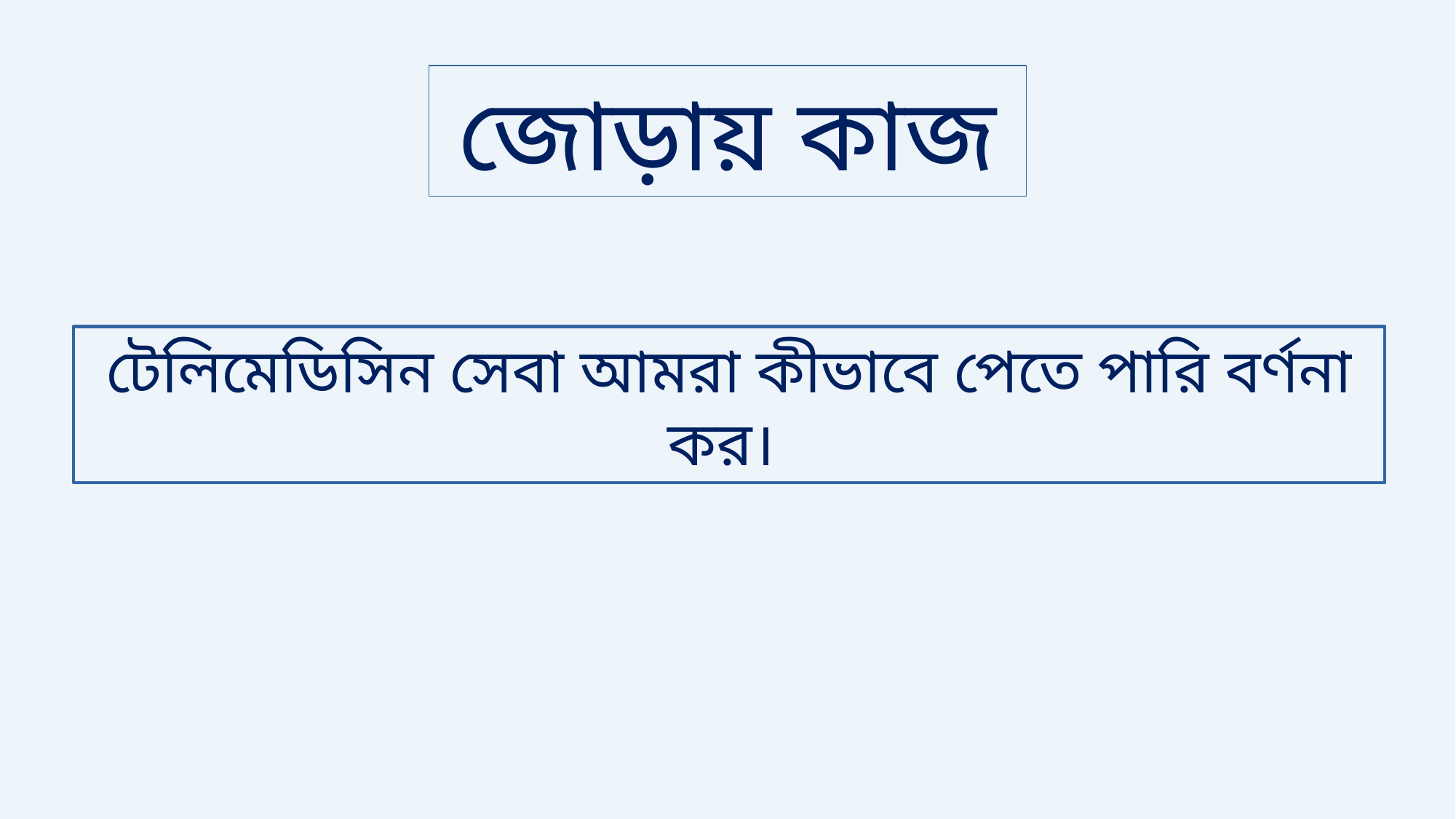

জোড়ায় কাজ
টেলিমেডিসিন সেবা আমরা কীভাবে পেতে পারি বর্ণনা কর।